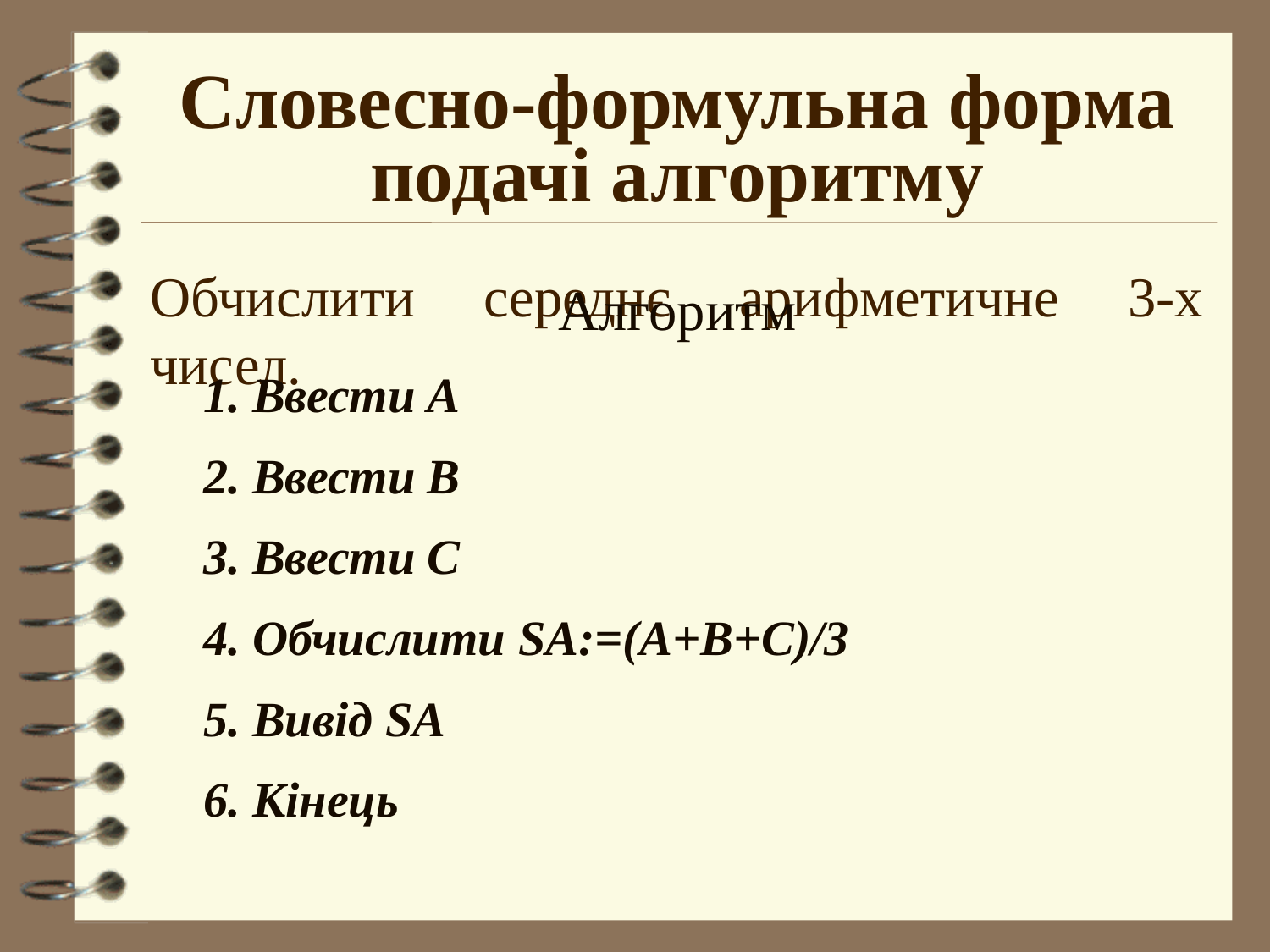

# Словесно-формульна форма подачі алгоритму
Обчислити середнє арифметичне 3-х чисел.
Алгоритм
1. Ввести А
2. Ввести В
3. Ввести С
4. Обчислити SA:=(A+B+C)/3
5. Вивід SA
6. Кінець